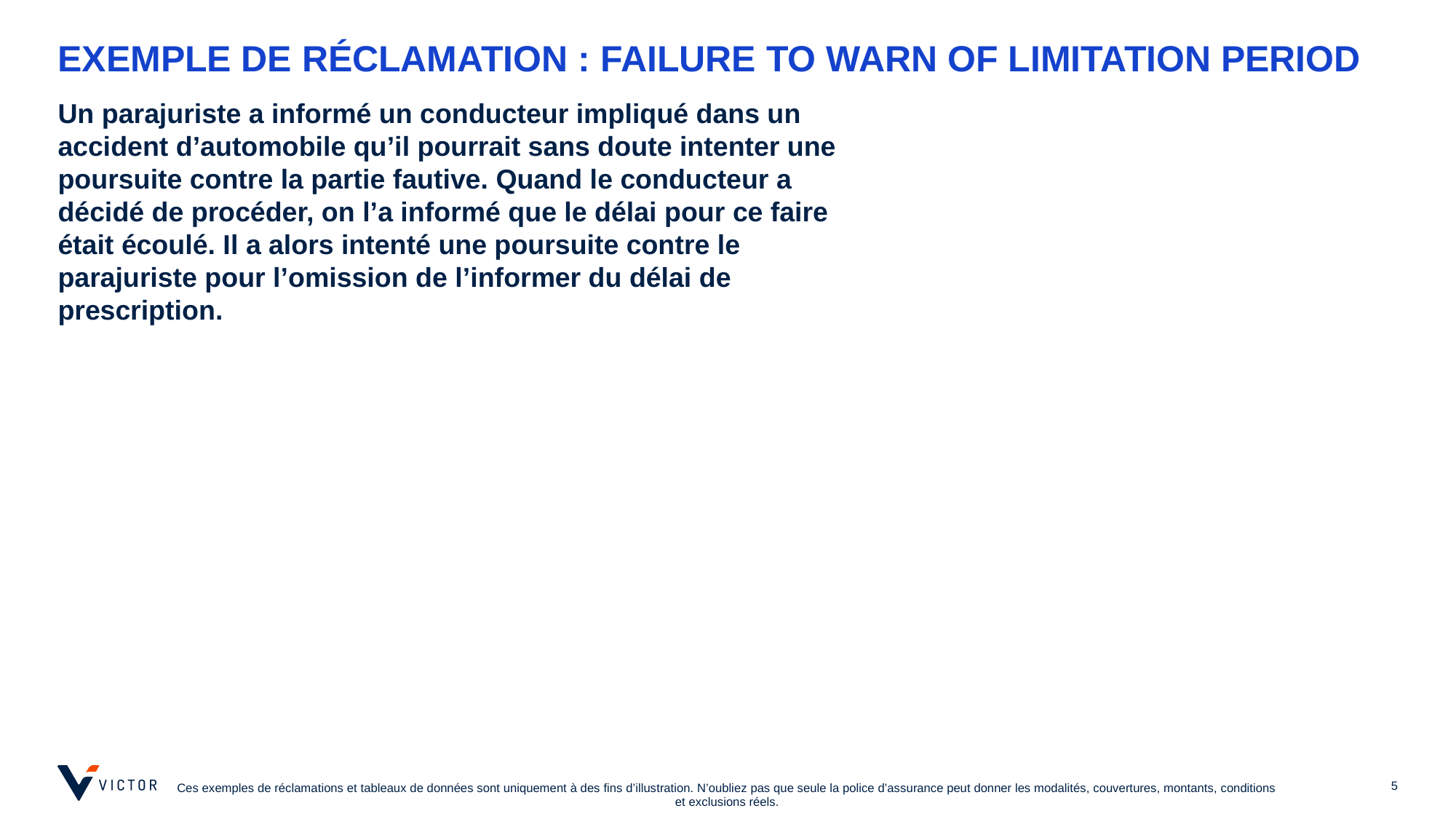

# EXEMPLE DE RÉCLAMATION : FAILURE TO WARN OF LIMITATION PERIOD
Un parajuriste a informé un conducteur impliqué dans un accident d’automobile qu’il pourrait sans doute intenter une poursuite contre la partie fautive. Quand le conducteur a décidé de procéder, on l’a informé que le délai pour ce faire était écoulé. Il a alors intenté une poursuite contre le parajuriste pour l’omission de l’informer du délai de prescription.
5
Ces exemples de réclamations et tableaux de données sont uniquement à des fins d’illustration. N’oubliez pas que seule la police d’assurance peut donner les modalités, couvertures, montants, conditions et exclusions réels.